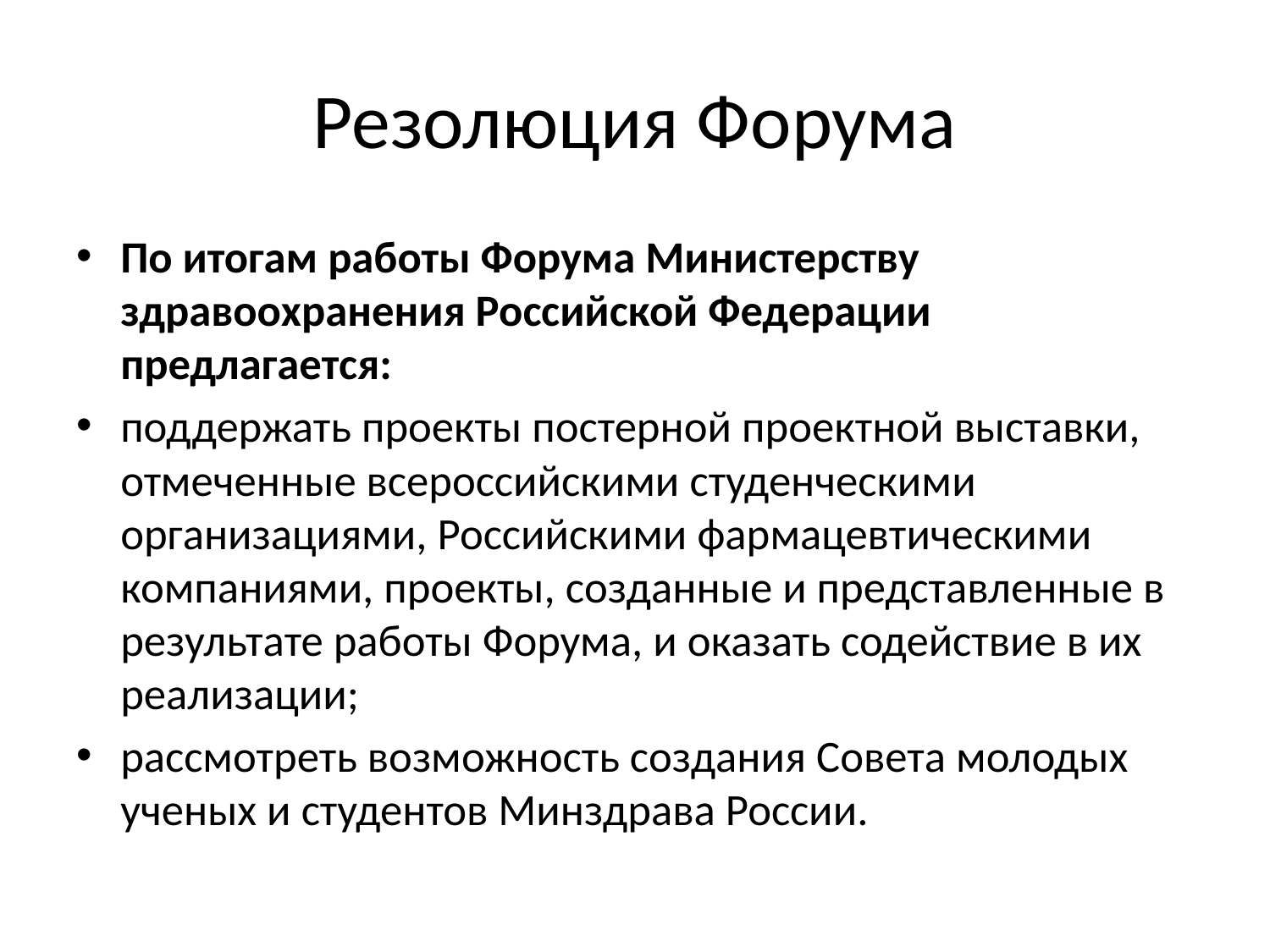

# Резолюция Форума
По итогам работы Форума Министерству здравоохранения Российской Федерации предлагается:
поддержать проекты постерной проектной выставки, отмеченные всероссийскими студенческими организациями, Российскими фармацевтическими компаниями, проекты, созданные и представленные в результате работы Форума, и оказать содействие в их реализации;
рассмотреть возможность создания Совета молодых ученых и студентов Минздрава России.